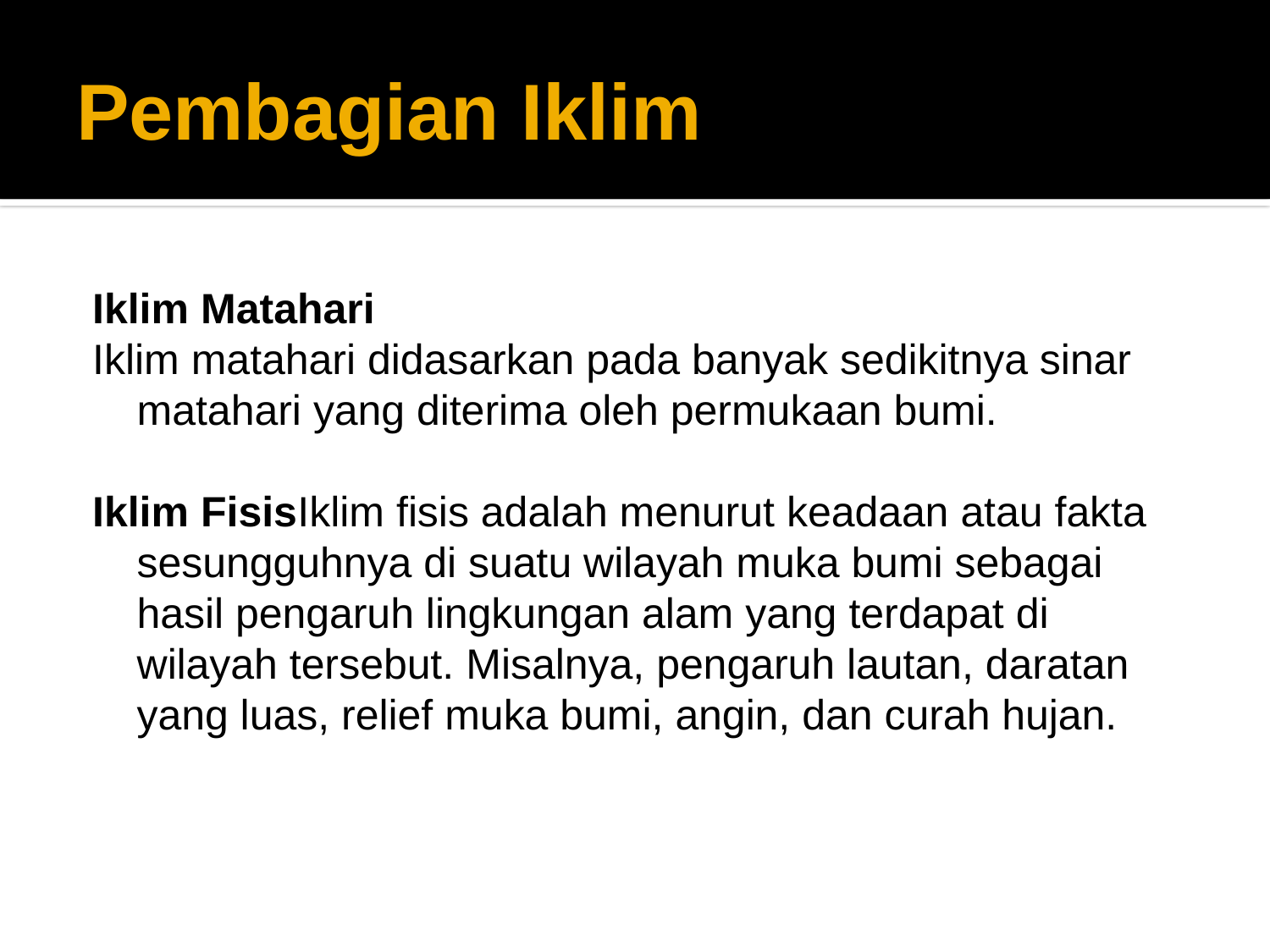

# Pembagian Iklim
Iklim Matahari
Iklim matahari didasarkan pada banyak sedikitnya sinar matahari yang diterima oleh permukaan bumi.

Iklim Fisis Iklim fisis adalah menurut keadaan atau fakta sesungguhnya di suatu wilayah muka bumi sebagai hasil pengaruh lingkungan alam yang terdapat di wilayah tersebut. Misalnya, pengaruh lautan, daratan yang luas, relief muka bumi, angin, dan curah hujan.